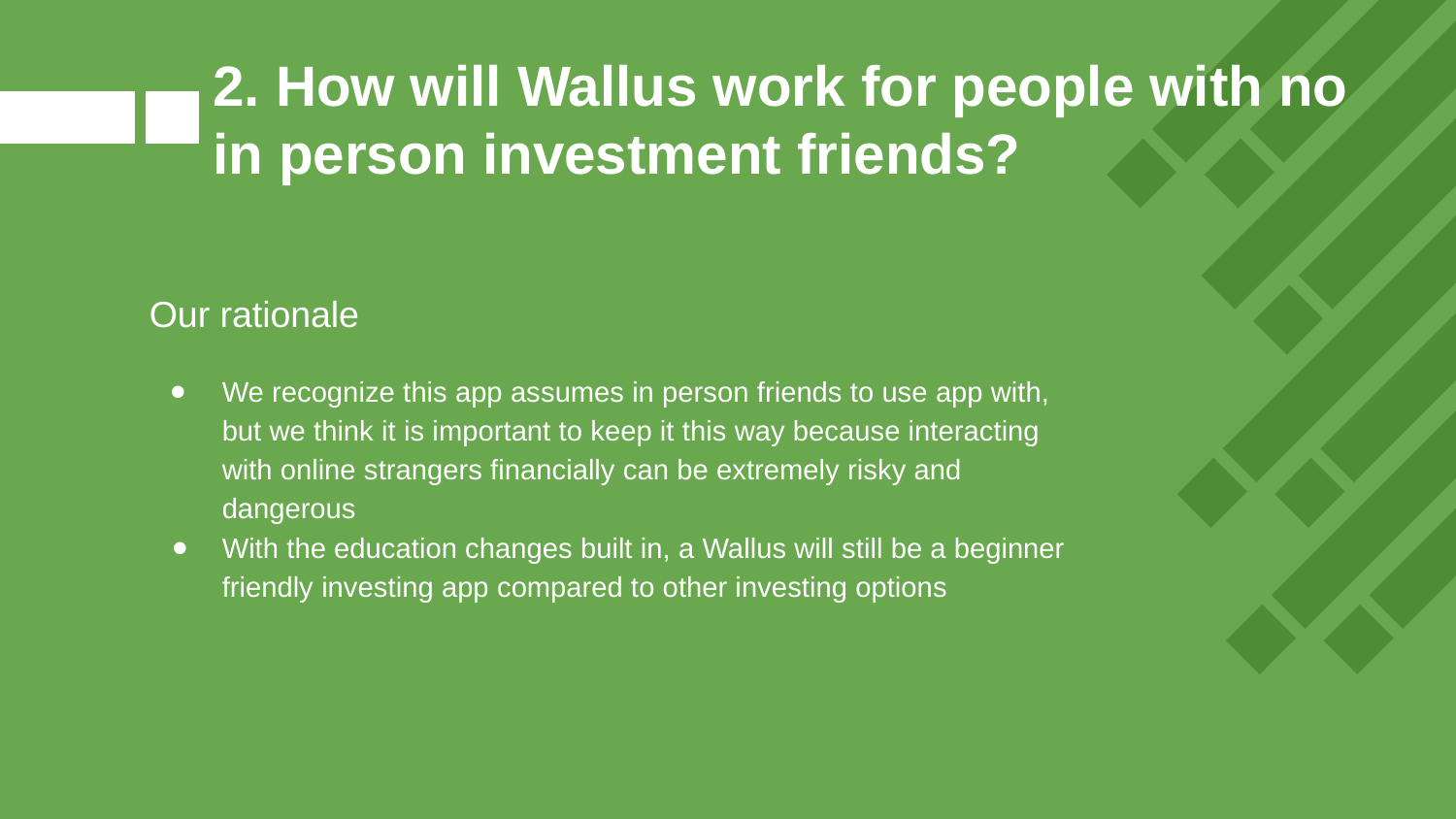

# 2. How will Wallus work for people with no in person investment friends?
Our rationale
We recognize this app assumes in person friends to use app with, but we think it is important to keep it this way because interacting with online strangers financially can be extremely risky and dangerous
With the education changes built in, a Wallus will still be a beginner friendly investing app compared to other investing options